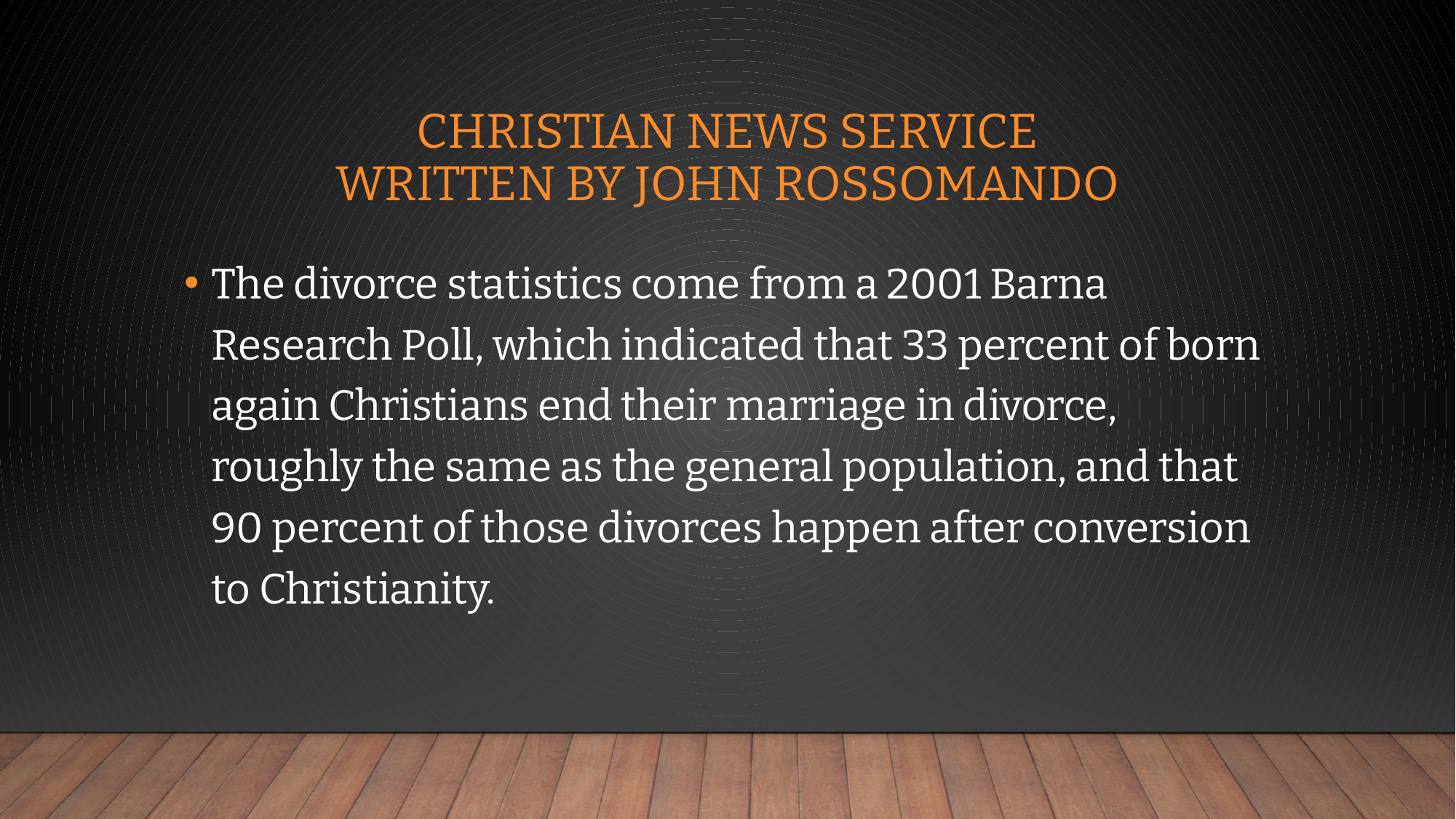

# Christian News Service written by john rossomando
The divorce statistics come from a 2001 Barna Research Poll, which indicated that 33 percent of born again Christians end their marriage in divorce, roughly the same as the general population, and that 90 percent of those divorces happen after conversion to Christianity.